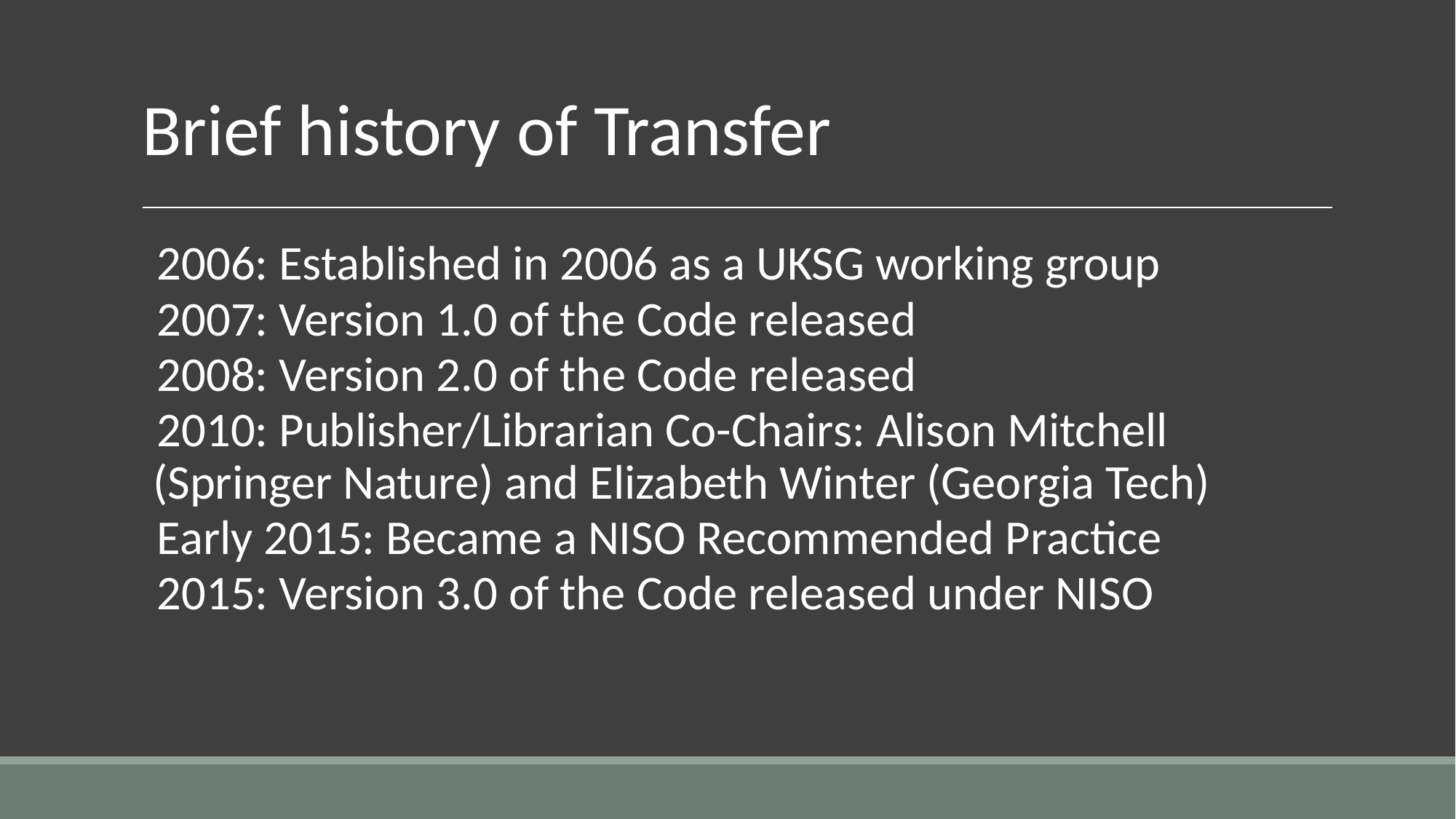

# Brief history of Transfer
2006: Established in 2006 as a UKSG working group
2007: Version 1.0 of the Code released
2008: Version 2.0 of the Code released
2010: Publisher/Librarian Co-Chairs: Alison Mitchell (Springer Nature) and Elizabeth Winter (Georgia Tech)
Early 2015: Became a NISO Recommended Practice
2015: Version 3.0 of the Code released under NISO